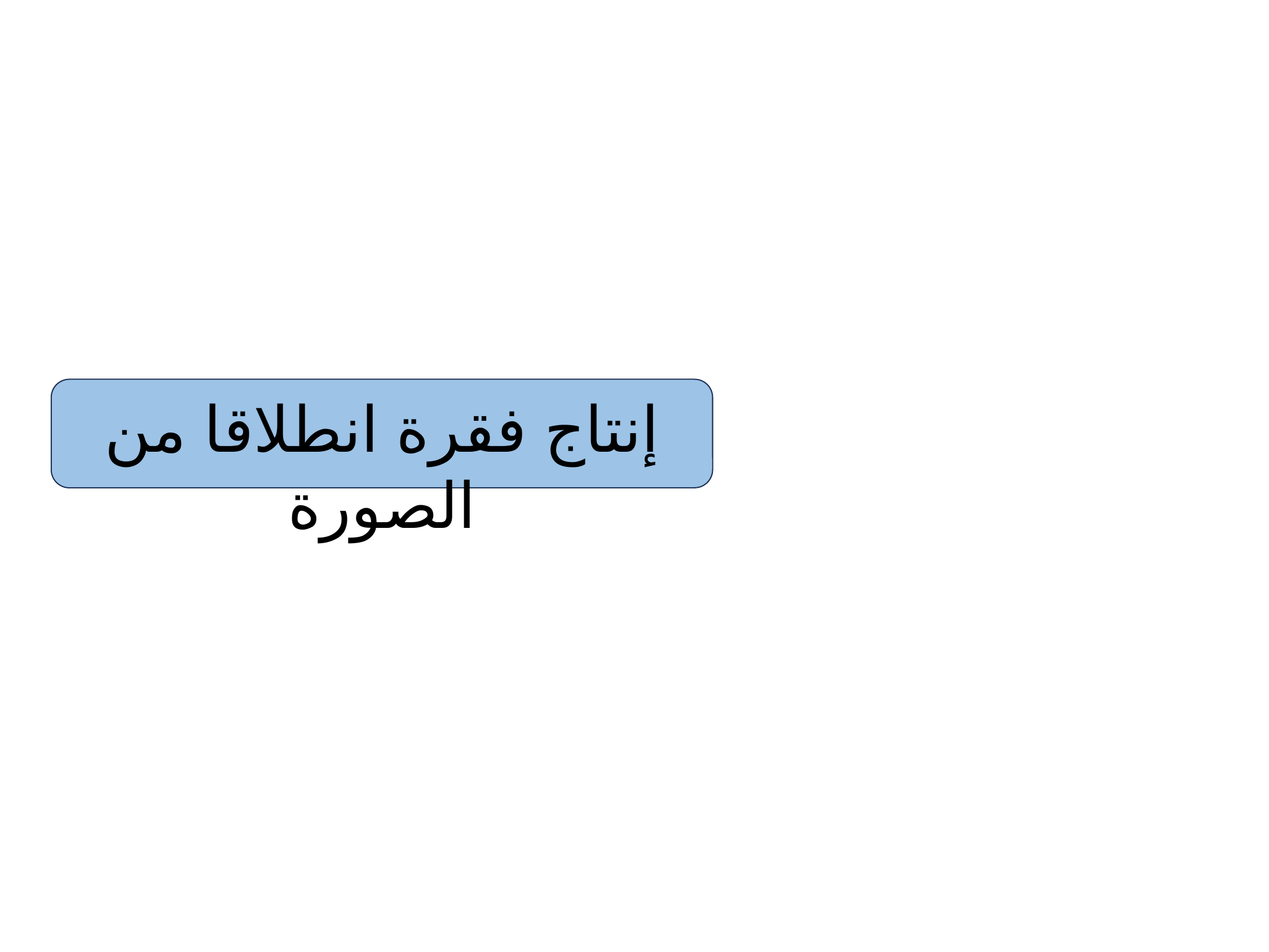

4
إنتاج فقرة انطلاقا من الصورة
ألعاب